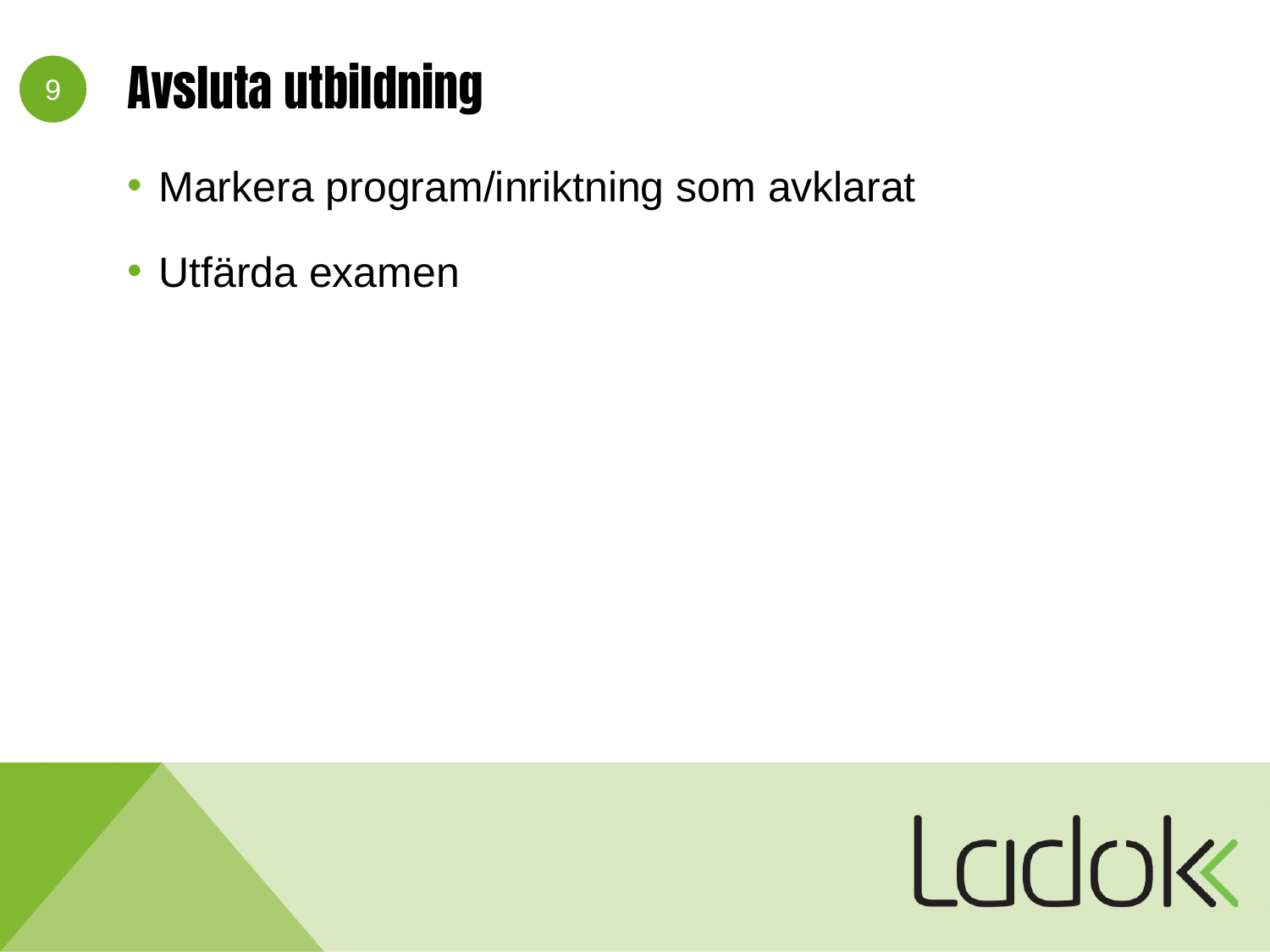

# Avsluta utbildning
Markera program/inriktning som avklarat
Utfärda examen